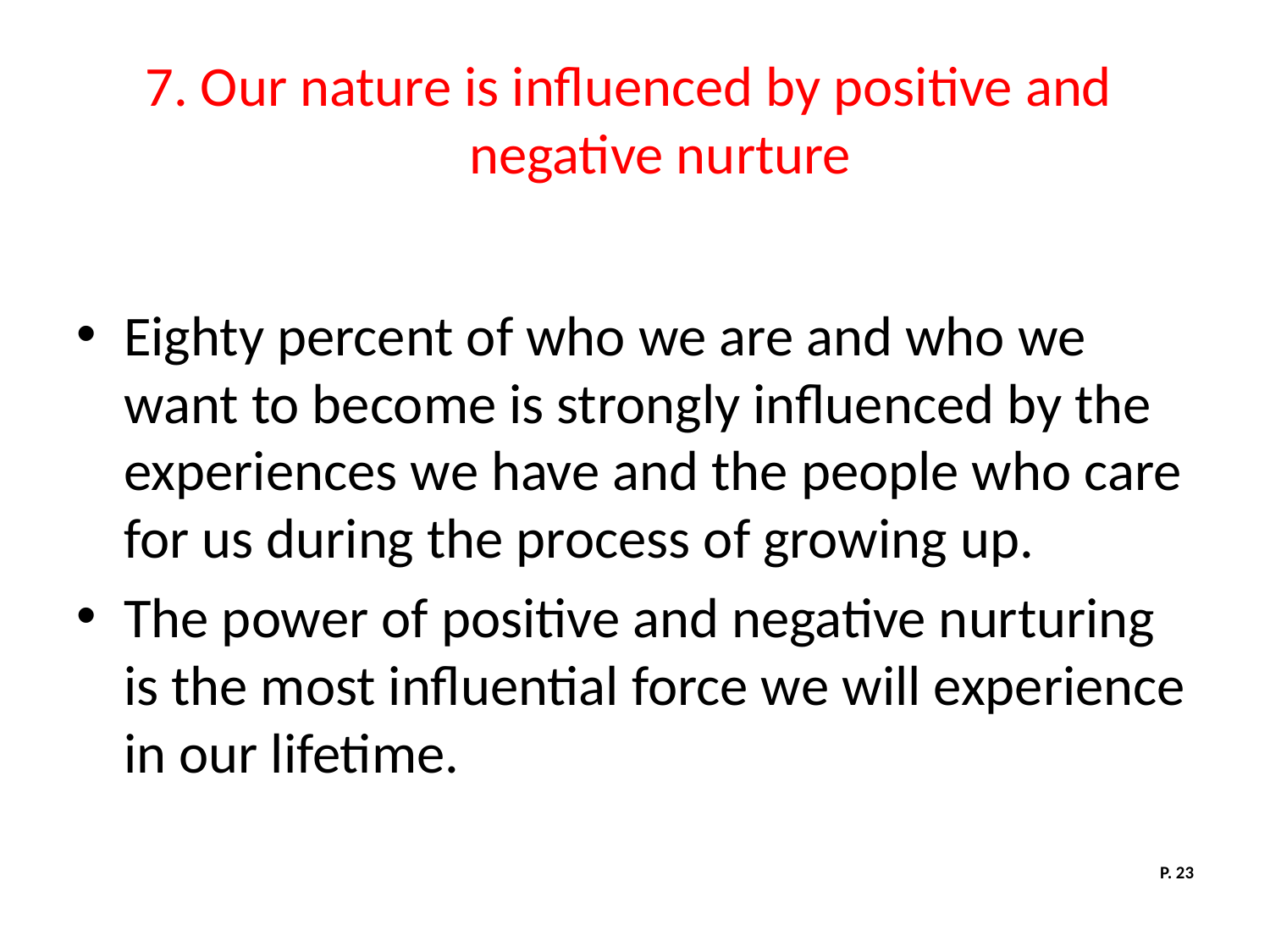

# 7. Our nature is influenced by positive and negative nurture

Eighty percent of who we are and who we want to become is strongly influenced by the experiences we have and the people who care for us during the process of growing up.
The power of positive and negative nurturing is the most influential force we will experience in our lifetime.

P. 23